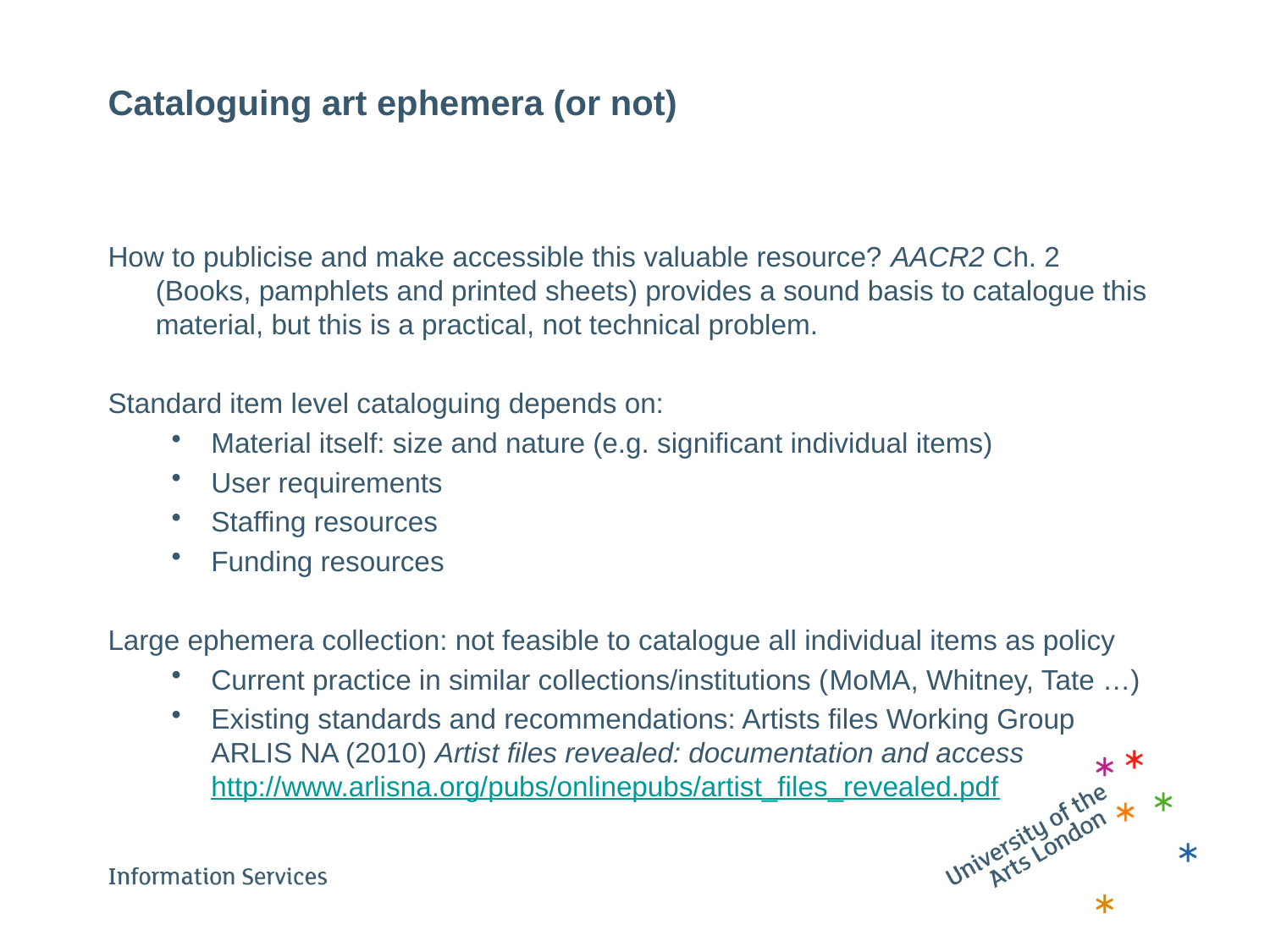

# Cataloguing art ephemera (or not)
How to publicise and make accessible this valuable resource? AACR2 Ch. 2 (Books, pamphlets and printed sheets) provides a sound basis to catalogue this material, but this is a practical, not technical problem.

Standard item level cataloguing depends on:
Material itself: size and nature (e.g. significant individual items)
User requirements
Staffing resources
Funding resources

Large ephemera collection: not feasible to catalogue all individual items as policy
Current practice in similar collections/institutions (MoMA, Whitney, Tate …)
Existing standards and recommendations: Artists files Working Group ARLIS NA (2010) Artist files revealed: documentation and access http://www.arlisna.org/pubs/onlinepubs/artist_files_revealed.pdf